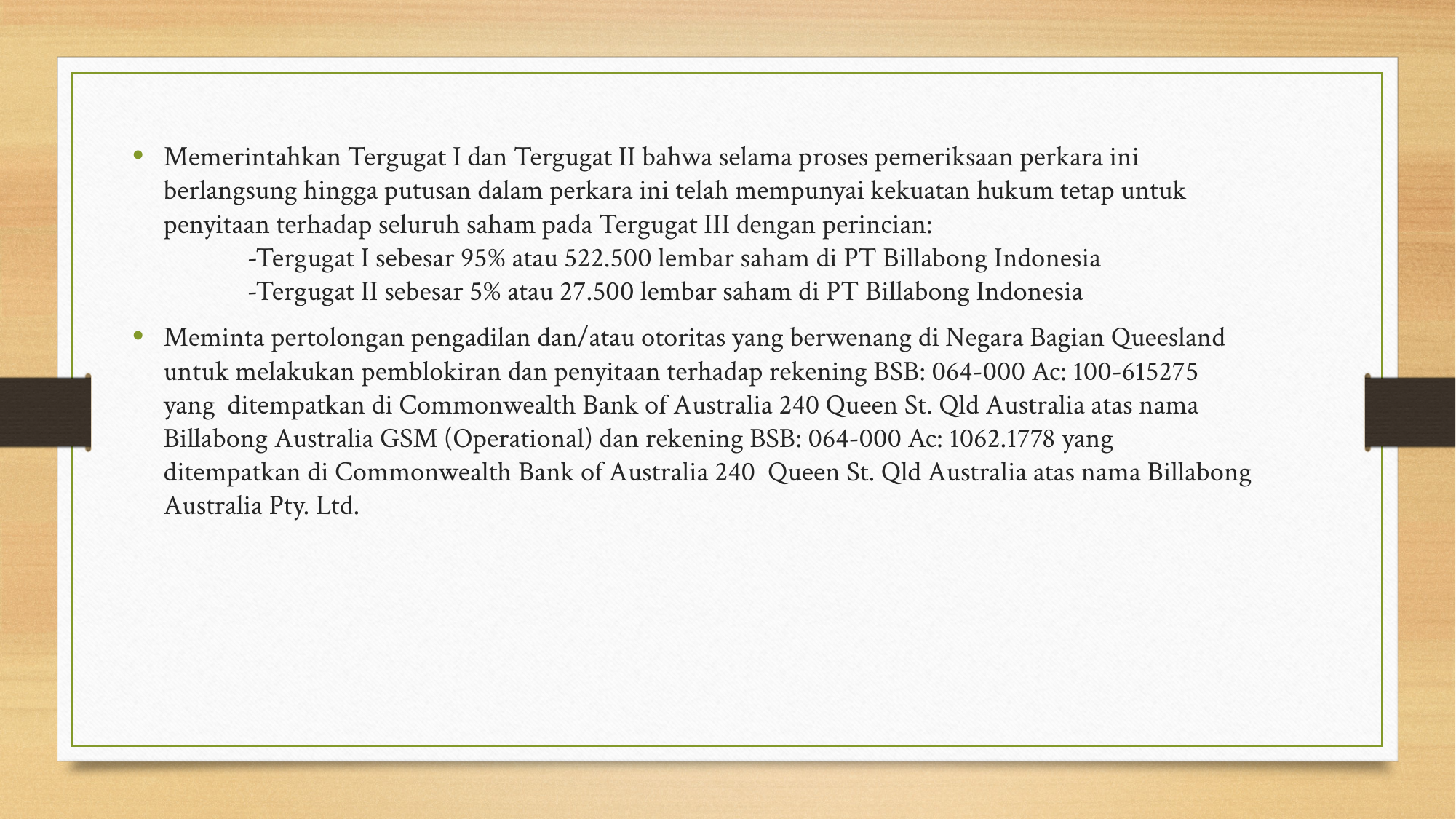

Memerintahkan Tergugat I dan Tergugat II bahwa selama proses pemeriksaan perkara ini berlangsung hingga putusan dalam perkara ini telah mempunyai kekuatan hukum tetap untuk penyitaan terhadap seluruh saham pada Tergugat III dengan perincian:
	-Tergugat I sebesar 95% atau 522.500 lembar saham di PT Billabong Indonesia
	-Tergugat II sebesar 5% atau 27.500 lembar saham di PT Billabong Indonesia
Meminta pertolongan pengadilan dan/atau otoritas yang berwenang di Negara Bagian Queesland untuk melakukan pemblokiran dan penyitaan terhadap rekening BSB: 064-000 Ac: 100-615275 yang  ditempatkan di Commonwealth Bank of Australia 240 Queen St. Qld Australia atas nama Billabong Australia GSM (Operational) dan rekening BSB: 064-000 Ac: 1062.1778 yang ditempatkan di Commonwealth Bank of Australia 240  Queen St. Qld Australia atas nama Billabong Australia Pty. Ltd.